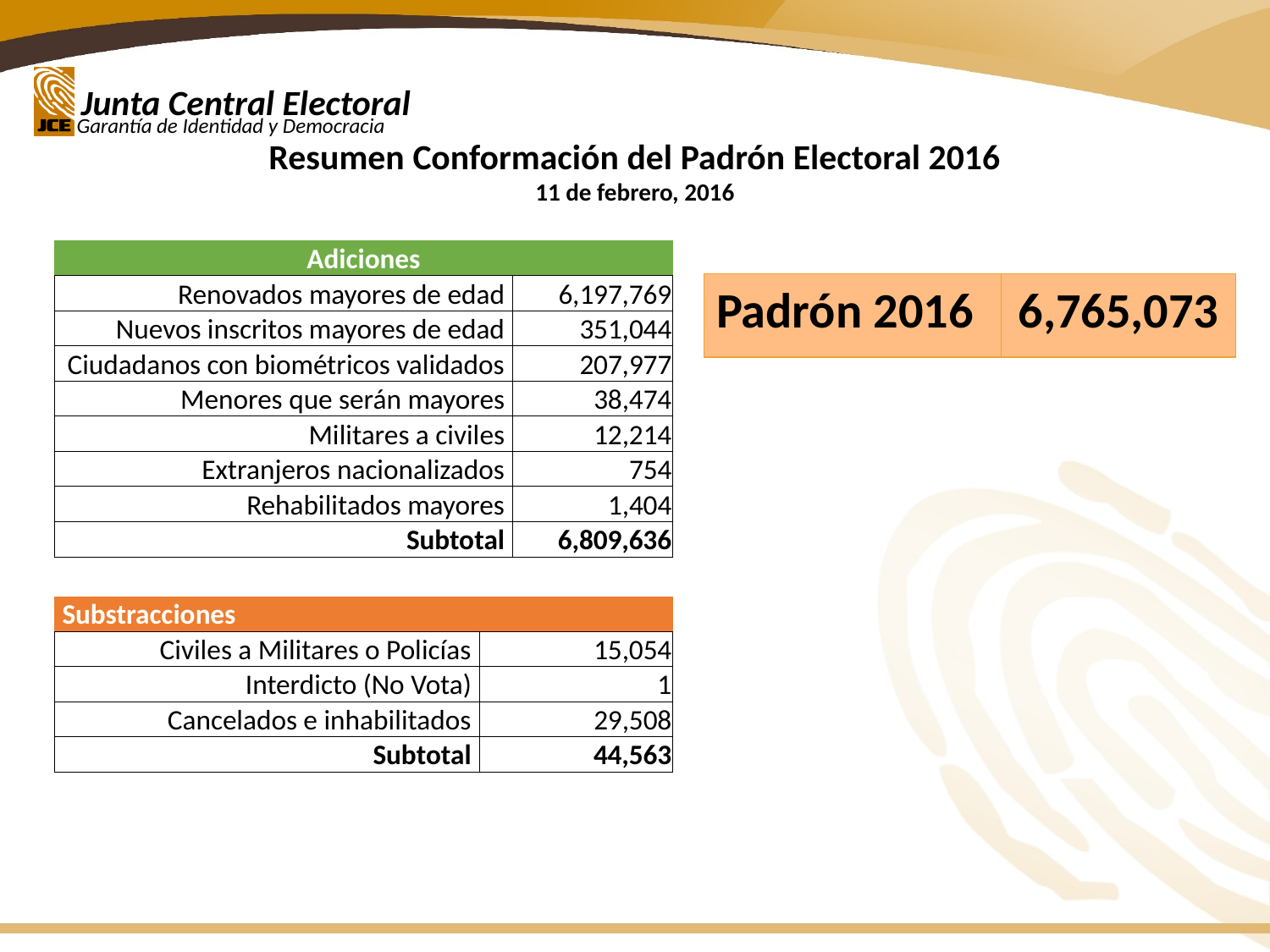

Resumen Conformación del Padrón Electoral 2016
11 de febrero, 2016
| Adiciones |  |  |
| --- | --- | --- |
| Renovados mayores de edad |  | 6,197,769 |
| Nuevos inscritos mayores de edad |  | 351,044 |
| Ciudadanos con biométricos validados |  | 207,977 |
| Menores que serán mayores |  | 38,474 |
| Militares a civiles |  | 12,214 |
| Extranjeros nacionalizados |  | 754 |
| Rehabilitados mayores |  | 1,404 |
| Subtotal |  | 6,809,636 |
|  |  |  |
| Substracciones |  |  |
| Civiles a Militares o Policías | 15,054 |  |
| Interdicto (No Vota) | 1 |  |
| Cancelados e inhabilitados | 29,508 |  |
| Subtotal | 44,563 |  |
| Padrón 2016 | 6,765,073 |
| --- | --- |